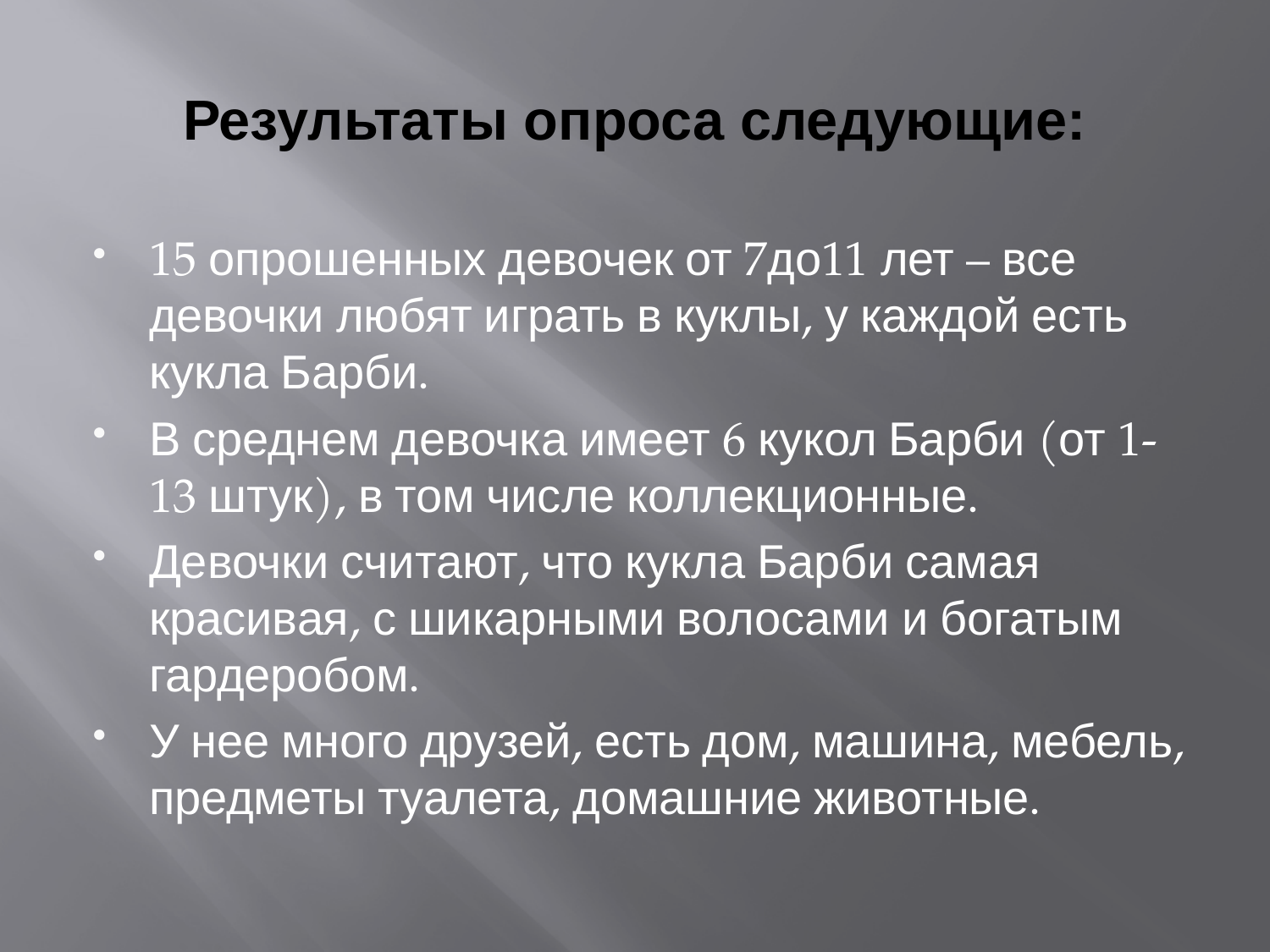

# Результаты опроса следующие:
15 опрошенных девочек от 7до11 лет – все девочки любят играть в куклы, у каждой есть кукла Барби.
В среднем девочка имеет 6 кукол Барби (от 1- 13 штук), в том числе коллекционные.
Девочки считают, что кукла Барби самая красивая, с шикарными волосами и богатым гардеробом.
У нее много друзей, есть дом, машина, мебель, предметы туалета, домашние животные.